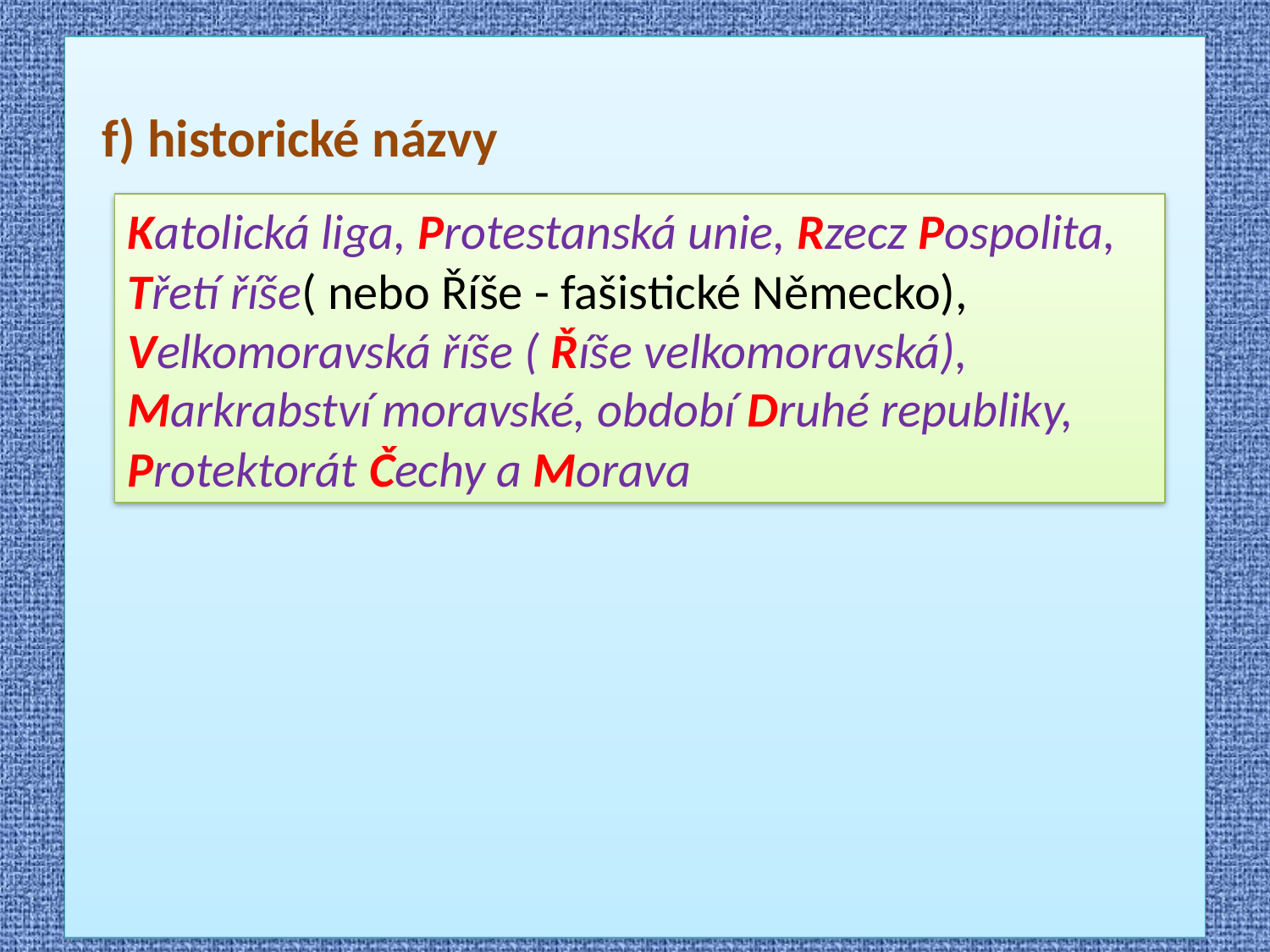

f) historické názvy
Katolická liga, Protestanská unie, Rzecz Pospolita, Třetí říše( nebo Říše - fašistické Německo), Velkomoravská říše ( Říše velkomoravská), Markrabství moravské, období Druhé republiky, Protektorát Čechy a Morava